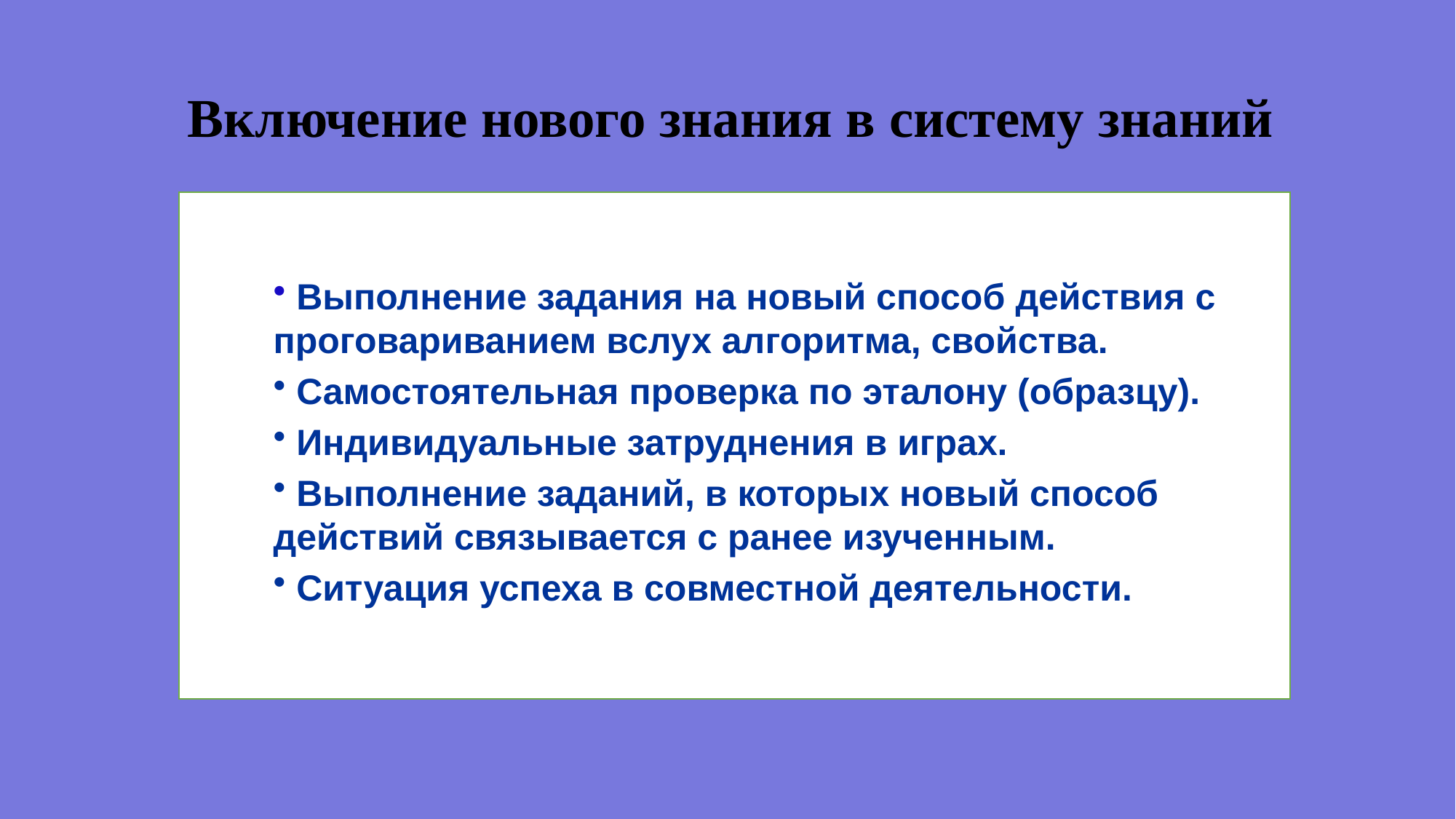

Включение нового знания в систему знаний

 Выполнение задания на новый способ действия с проговариванием вслух алгоритма, свойства.
 Самостоятельная проверка по эталону (образцу).
 Индивидуальные затруднения в играх.
 Выполнение заданий, в которых новый способ действий связывается с ранее изученным.
 Ситуация успеха в совместной деятельности.